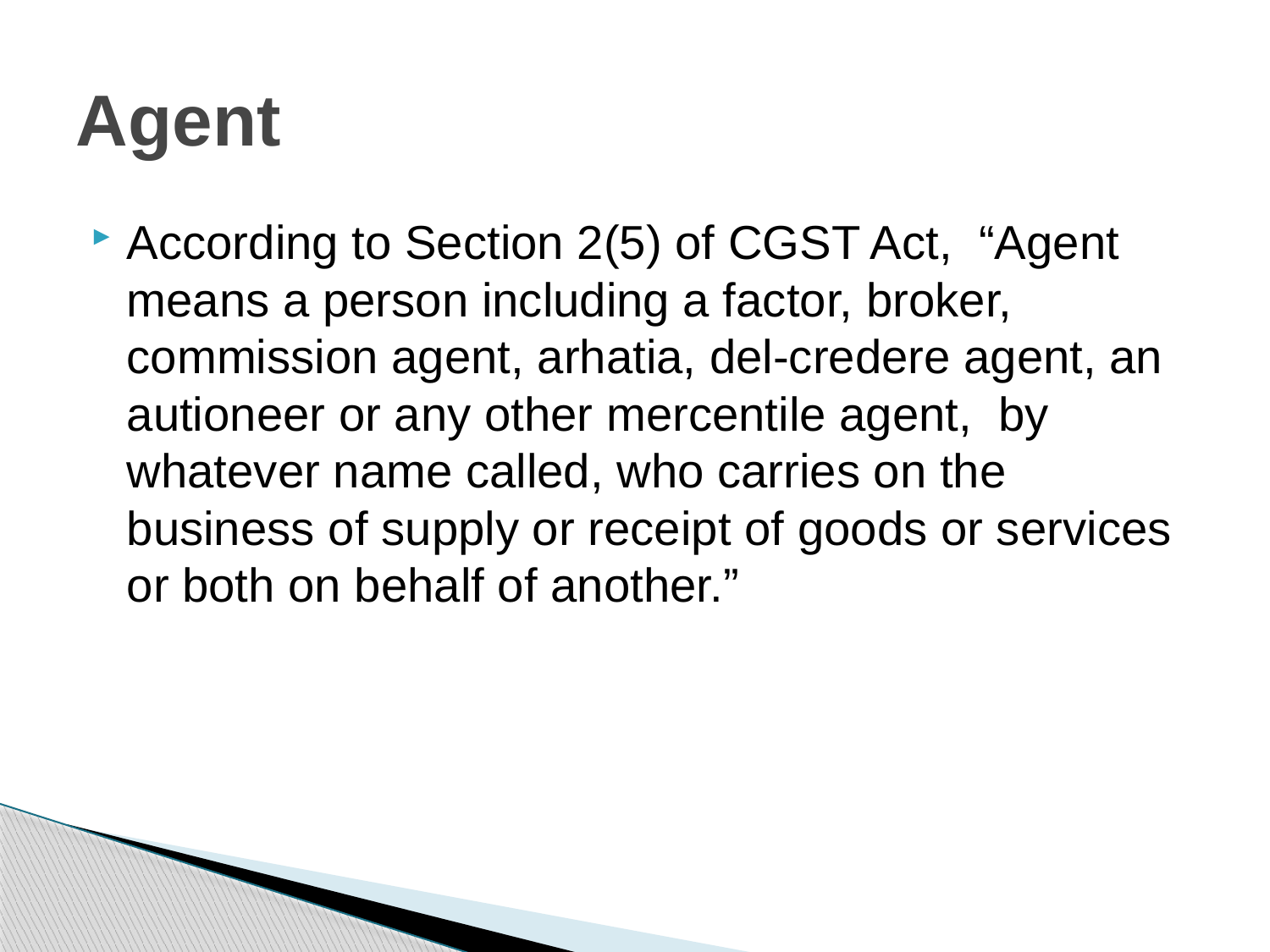

# Agent
According to Section 2(5) of CGST Act,  “Agent means a person including a factor, broker, commission agent, arhatia, del-credere agent, an autioneer or any other mercentile agent,  by whatever name called, who carries on the business of supply or receipt of goods or services or both on behalf of another.”